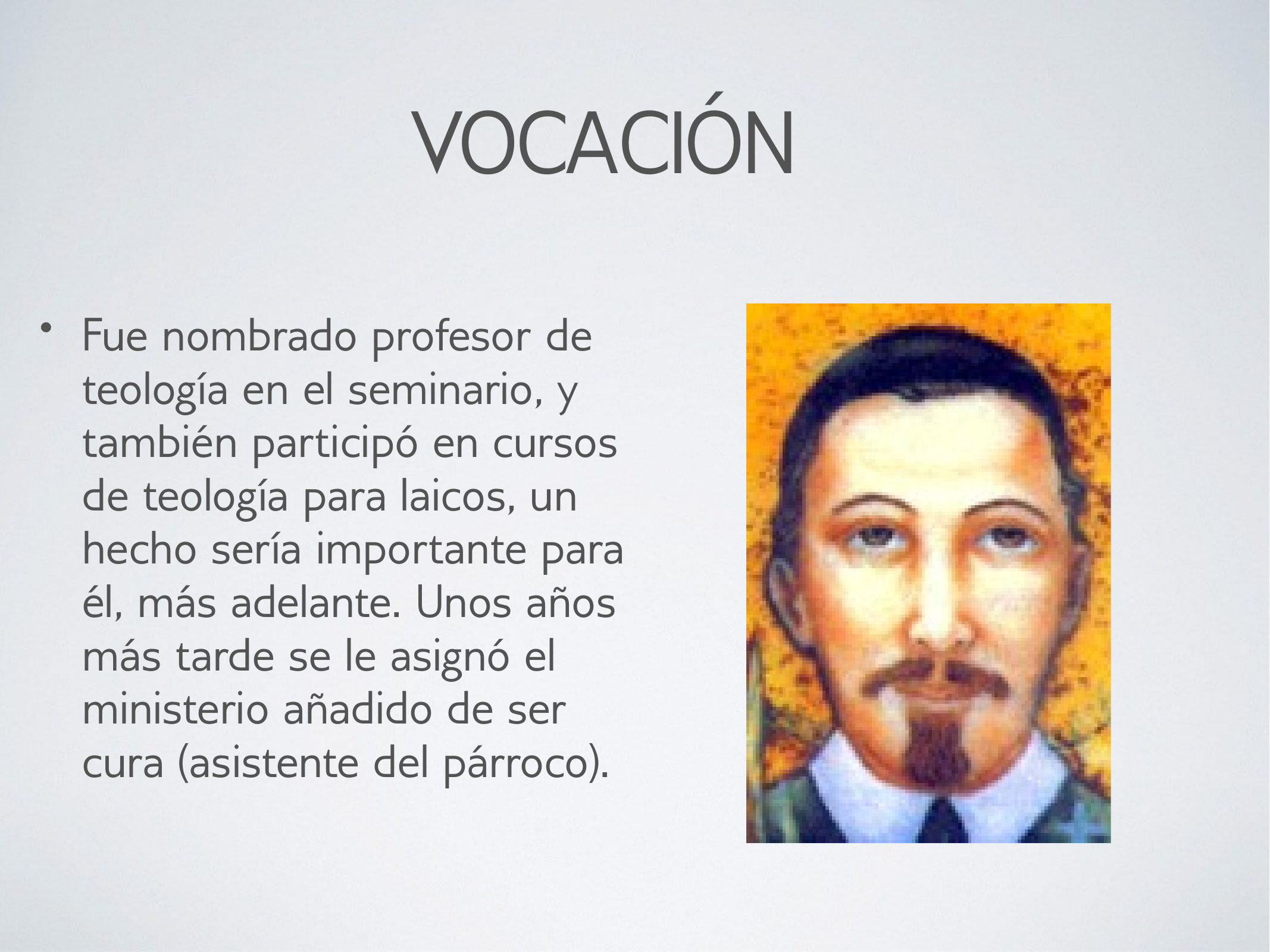

# VOCACIÓN

Fue nombrado profesor de  teología en el seminario, y también participó en cursos de teología para laicos, un hecho sería importante para él, más adelante. Unos años más tarde se le asignó el ministerio añadido de ser cura (asistente del párroco).